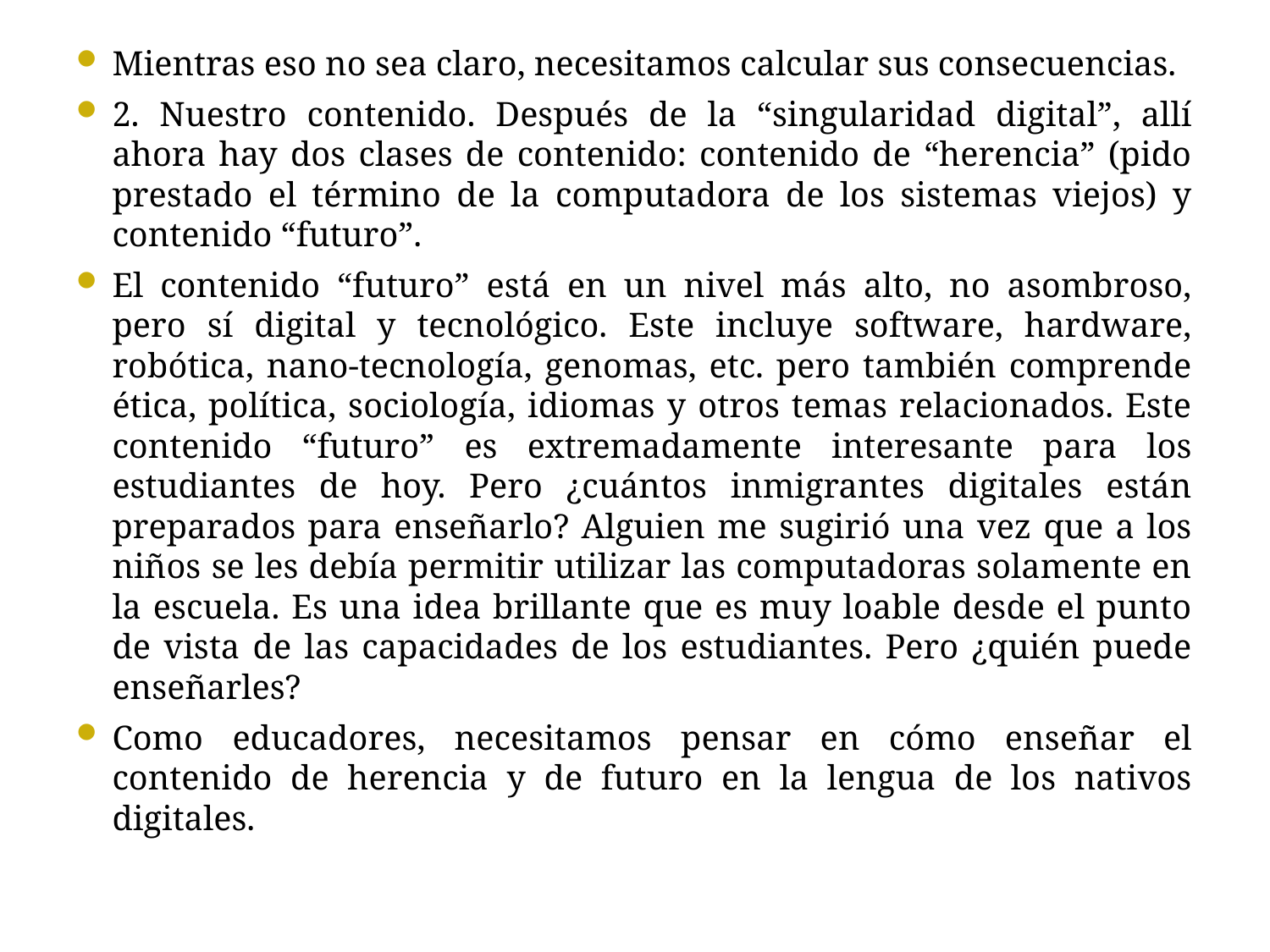

Mientras eso no sea claro, necesitamos calcular sus consecuencias.
2. Nuestro contenido. Después de la “singularidad digital”, allí ahora hay dos clases de contenido: contenido de “herencia” (pido prestado el término de la computadora de los sistemas viejos) y contenido “futuro”.
El contenido “futuro” está en un nivel más alto, no asombroso, pero sí digital y tecnológico. Este incluye software, hardware, robótica, nano-tecnología, genomas, etc. pero también comprende ética, política, sociología, idiomas y otros temas relacionados. Este contenido “futuro” es extremadamente interesante para los estudiantes de hoy. Pero ¿cuántos inmigrantes digitales están preparados para enseñarlo? Alguien me sugirió una vez que a los niños se les debía permitir utilizar las computadoras solamente en la escuela. Es una idea brillante que es muy loable desde el punto de vista de las capacidades de los estudiantes. Pero ¿quién puede enseñarles?
Como educadores, necesitamos pensar en cómo enseñar el contenido de herencia y de futuro en la lengua de los nativos digitales.